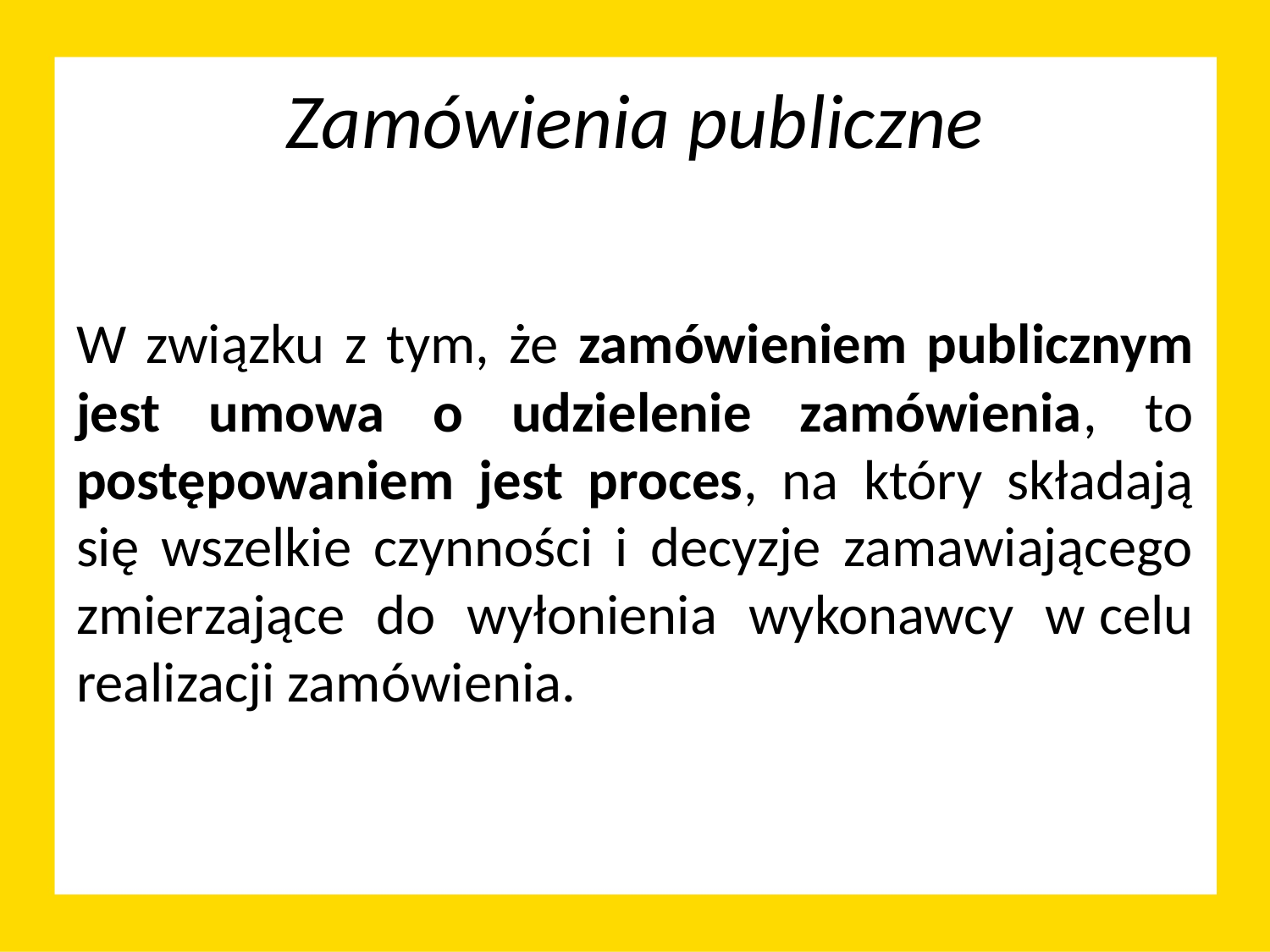

# Zamówienia publiczne

W związku z tym, że zamówieniem publicznym jest umowa o udzielenie zamówienia, to postępowaniem jest proces, na który składają się wszelkie czynności i decyzje zamawiającego zmierzające do wyłonienia wykonawcy w celu realizacji zamówienia.